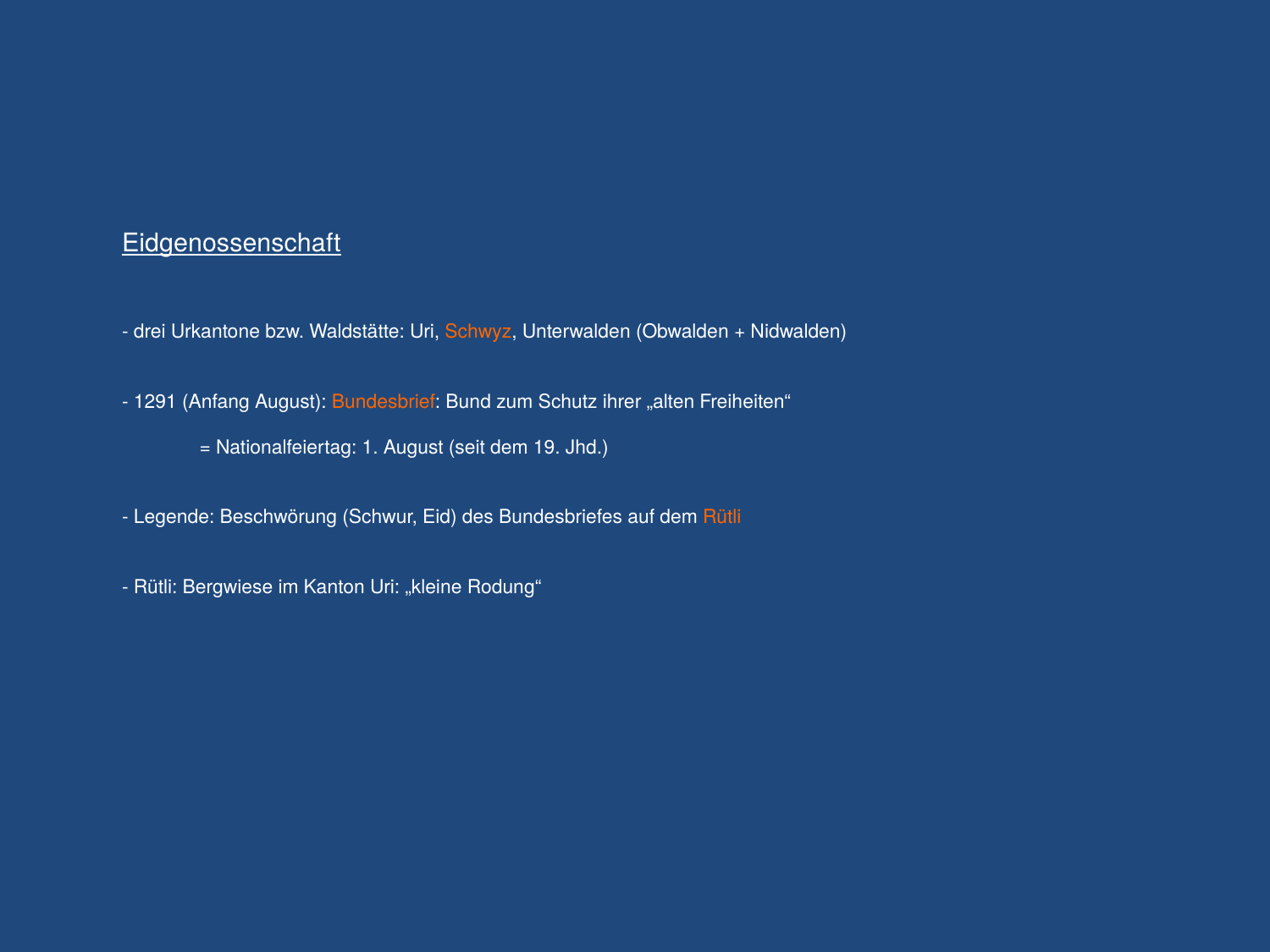

# Eidgenossenschaft - drei Urkantone bzw. Waldstätte: Uri, Schwyz, Unterwalden (Obwalden + Nidwalden) - 1291 (Anfang August): Bundesbrief: Bund zum Schutz ihrer „alten Freiheiten“ = Nationalfeiertag: 1. August (seit dem 19. Jhd.) - Legende: Beschwörung (Schwur, Eid) des Bundesbriefes auf dem Rütli - Rütli: Bergwiese im Kanton Uri: „kleine Rodung“